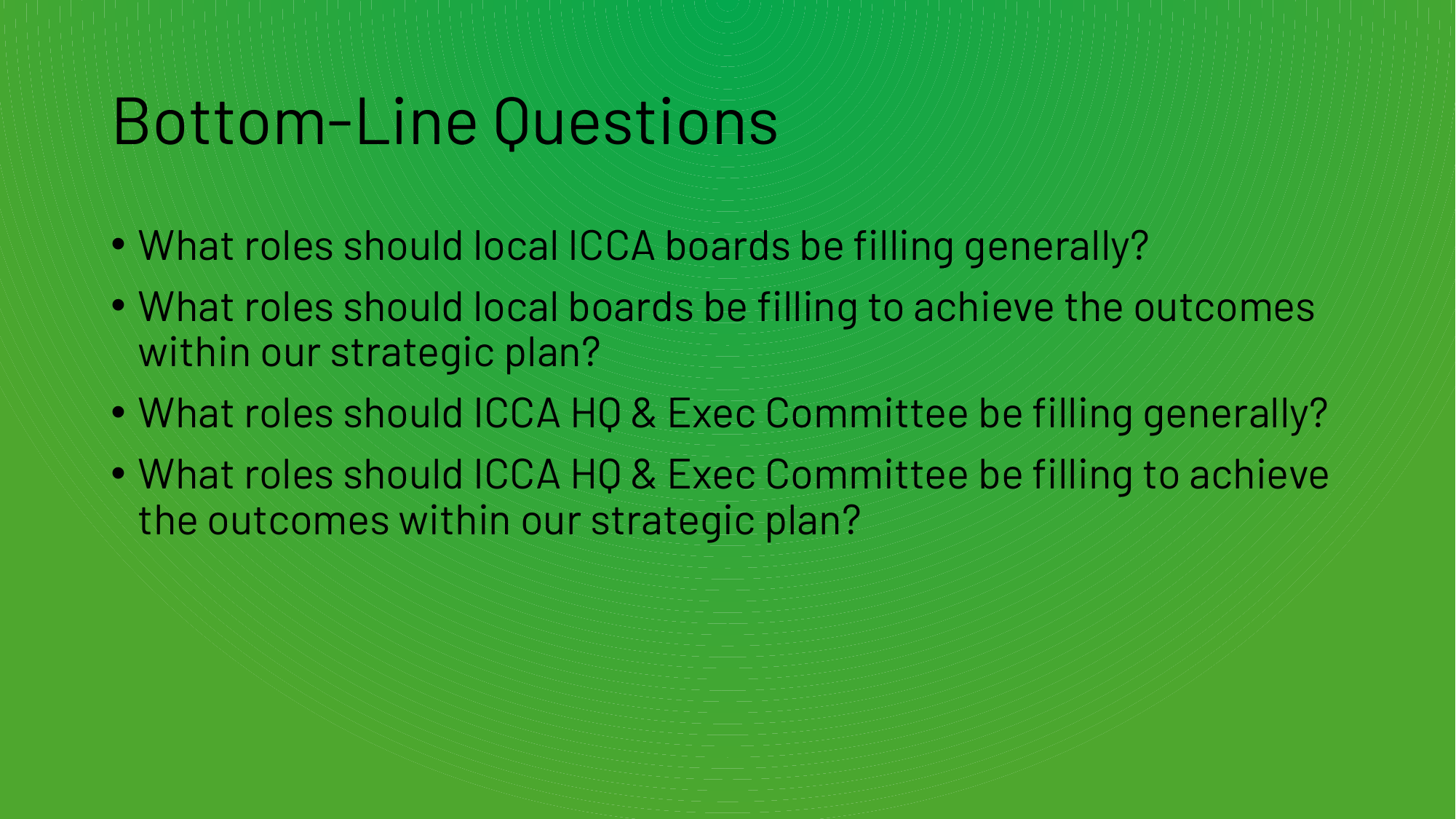

# Bottom-Line Questions
What roles should local ICCA boards be filling generally?
What roles should local boards be filling to achieve the outcomes within our strategic plan?
What roles should ICCA HQ & Exec Committee be filling generally?
What roles should ICCA HQ & Exec Committee be filling to achieve the outcomes within our strategic plan?